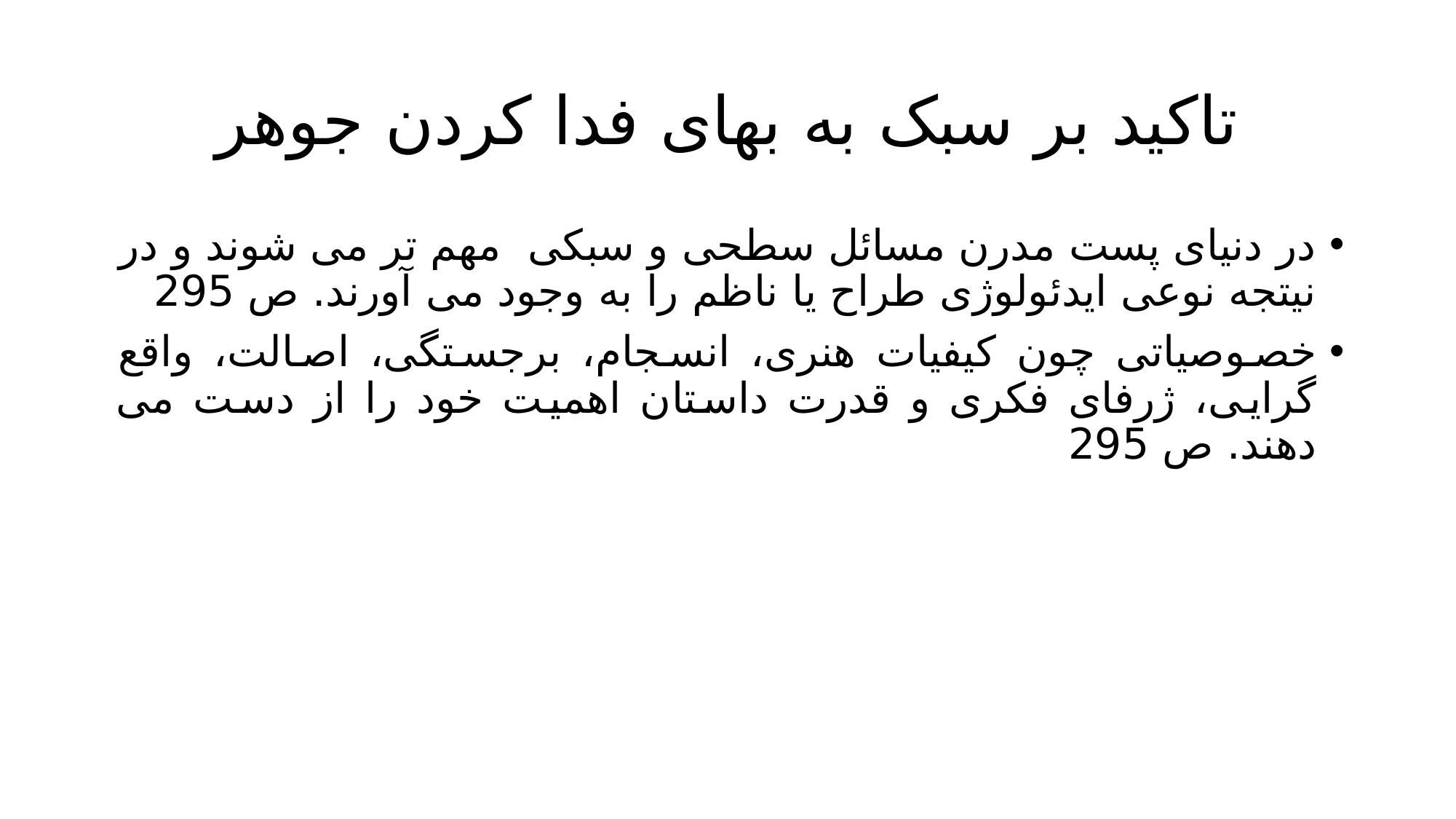

# تاکید بر سبک به بهای فدا کردن جوهر
در دنیای پست مدرن مسائل سطحی و سبکی  مهم تر می شوند و در نیتجه نوعی ایدئولوژی طراح یا ناظم را به وجود می آورند. ص 295
خصوصیاتی چون کیفیات هنری، انسجام، برجستگی، اصالت، واقع گرایی، ژرفای فکری و قدرت داستان اهمیت خود را از دست می دهند. ص 295